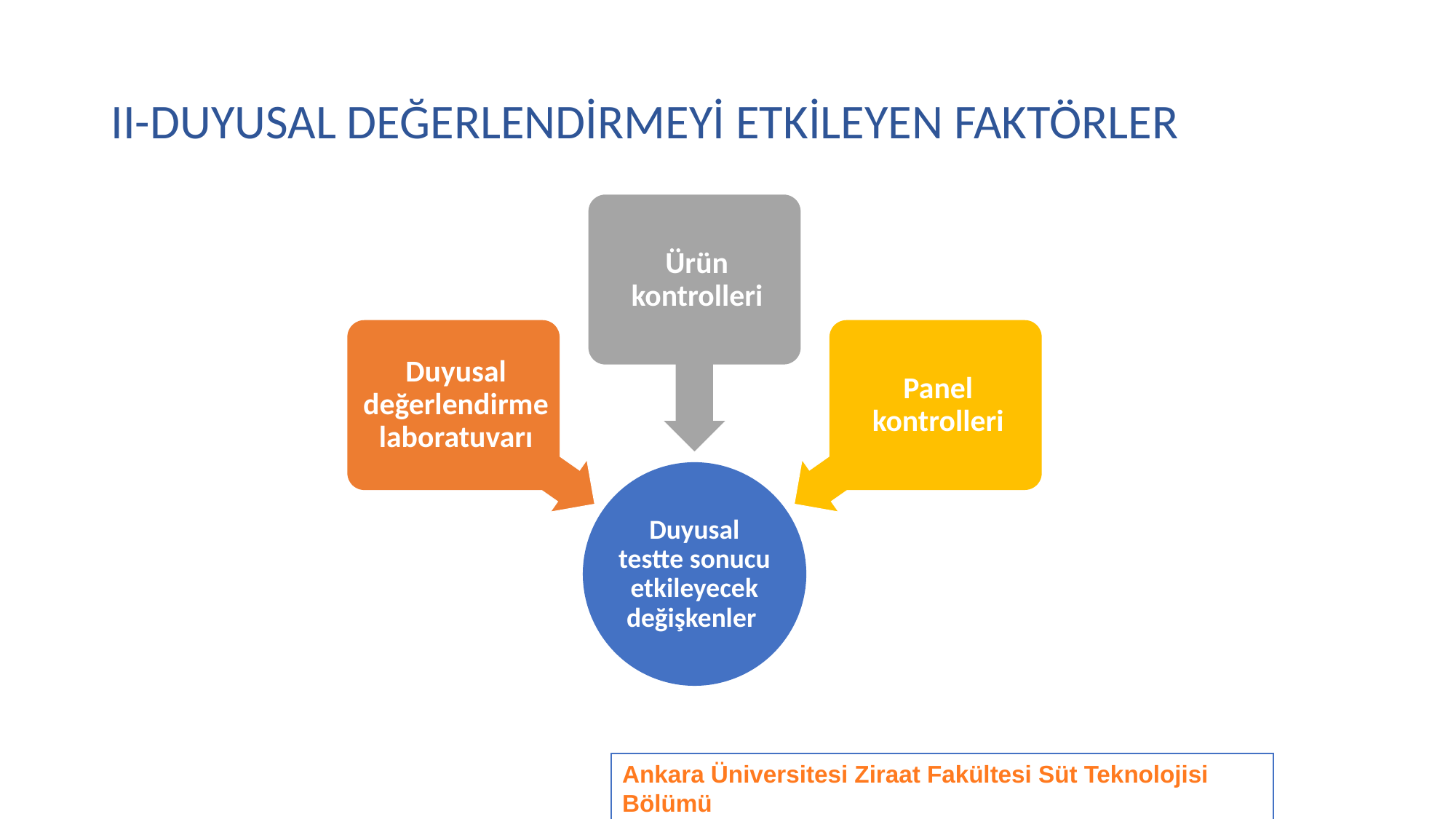

# II-DUYUSAL DEĞERLENDİRMEYİ ETKİLEYEN FAKTÖRLER
Duyusal testte sonucu etkileyecek değişkenler
Duyusal değerlendirme laboratuvarı
Ürün kontrolleri
Panel kontrolleri
Ankara Üniversitesi Ziraat Fakültesi Süt Teknolojisi Bölümü